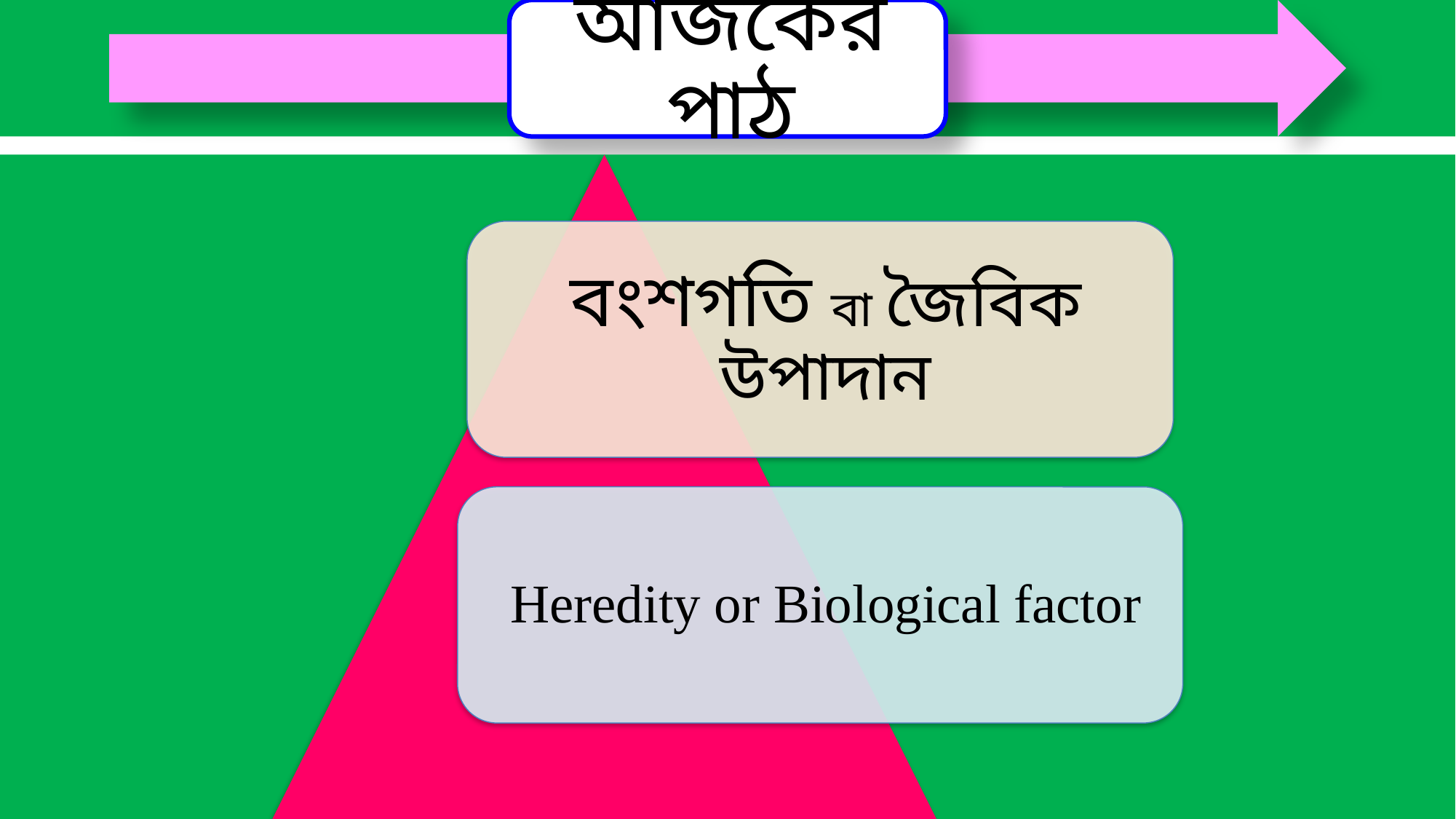

আজকের পাঠ
বংশগতি বা জৈবিক উপাদান
Heredity or Biological factor